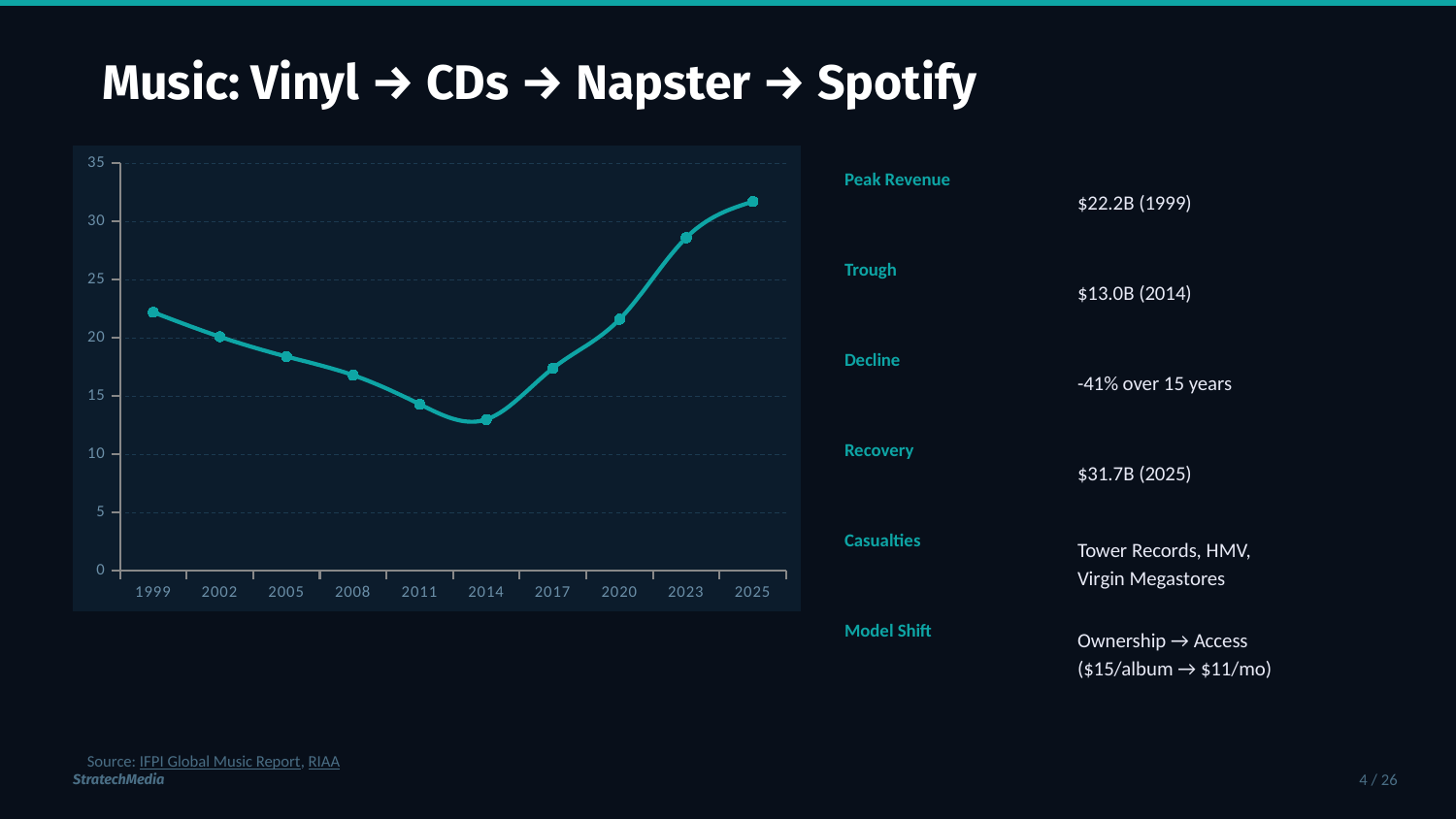

Music: Vinyl → CDs → Napster → Spotify

### Chart

| Category | Global Revenue ($B) |
|---|---|
| 1999 | 22.2 |
| 2002 | 20.1 |
| 2005 | 18.4 |
| 2008 | 16.8 |
| 2011 | 14.3 |
| 2014 | 13.0 |
| 2017 | 17.4 |
| 2020 | 21.6 |
| 2023 | 28.6 |
| 2025 | 31.7 |
Peak Revenue
$22.2B (1999)
Trough
$13.0B (2014)
Decline
-41% over 15 years
Recovery
$31.7B (2025)
Casualties
Tower Records, HMV,
Virgin Megastores
Model Shift
Ownership → Access
($15/album → $11/mo)
Source: IFPI Global Music Report, RIAA
StratechMedia
4 / 26